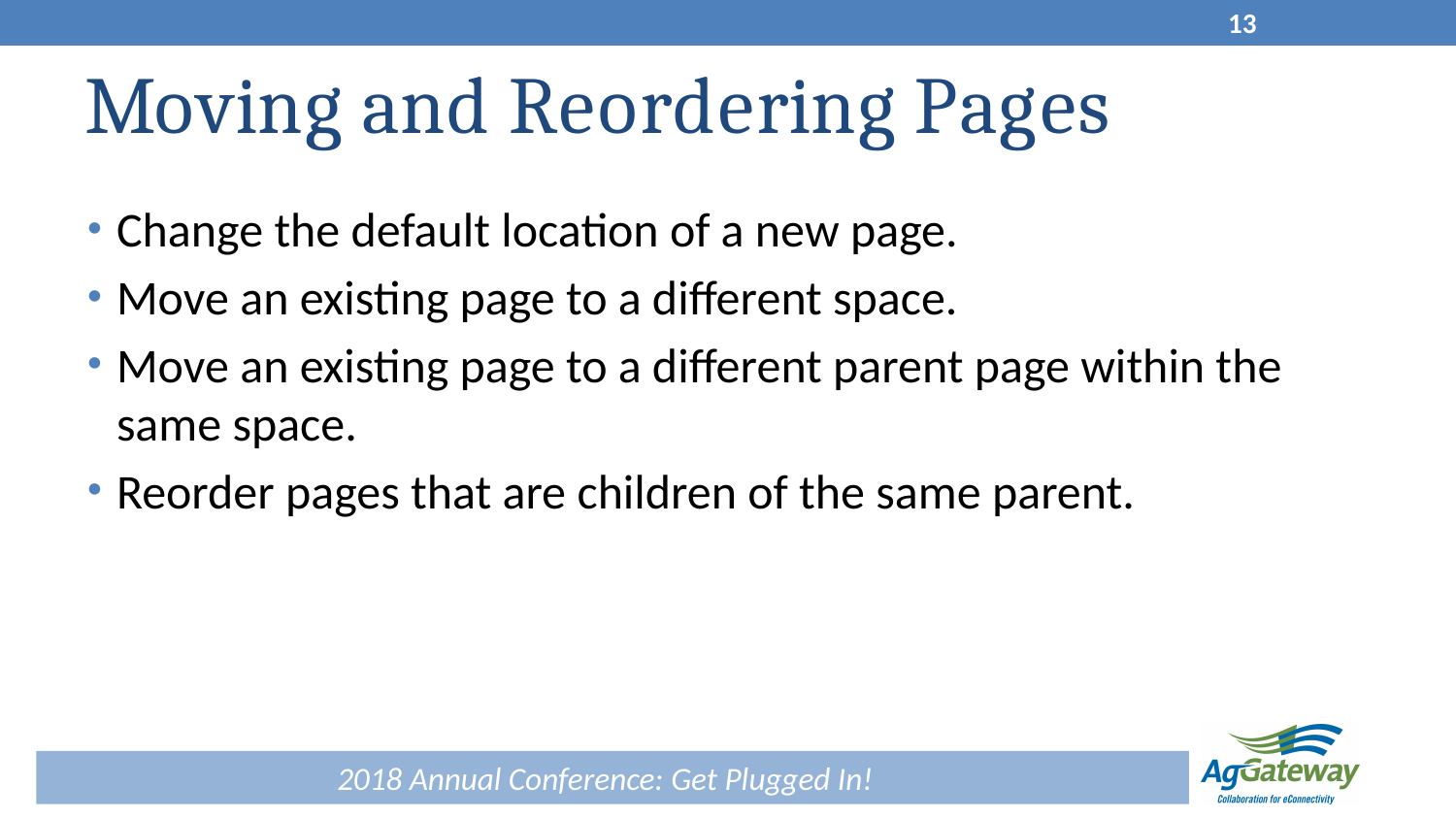

13
# Moving and Reordering Pages
Change the default location of a new page.
Move an existing page to a different space.
Move an existing page to a different parent page within the same space.
Reorder pages that are children of the same parent.